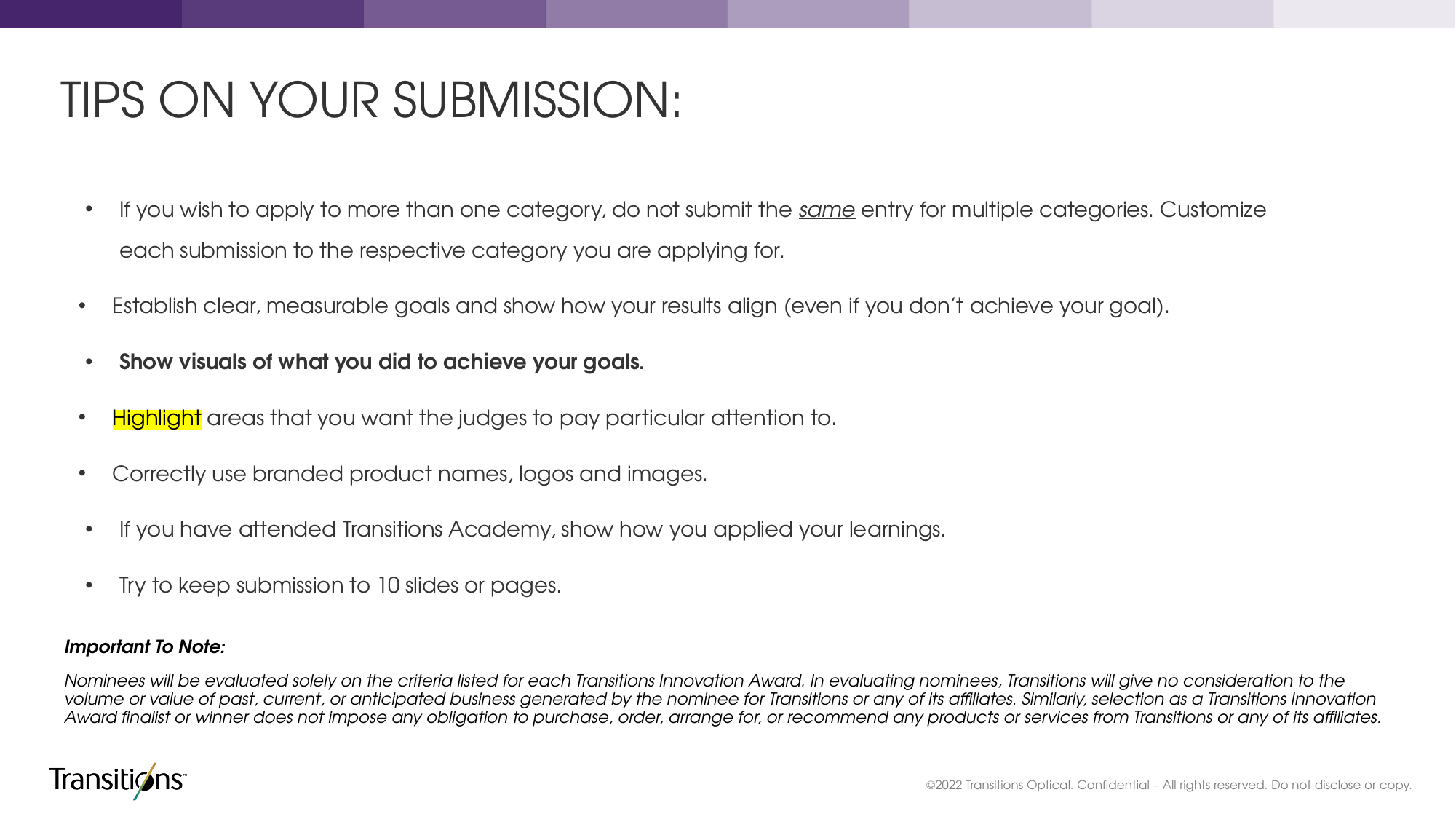

TIPS ON YOUR SUBMISSION:
If you wish to apply to more than one category, do not submit the same entry for multiple categories. Customize each submission to the respective category you are applying for.
Establish clear, measurable goals and show how your results align (even if you don’t achieve your goal).
Show visuals of what you did to achieve your goals.
Highlight areas that you want the judges to pay particular attention to.
Correctly use branded product names, logos and images.
If you have attended Transitions Academy, show how you applied your learnings.
Try to keep submission to 10 slides or pages.
Important To Note:
Nominees will be evaluated solely on the criteria listed for each Transitions Innovation Award. In evaluating nominees, Transitions will give no consideration to the volume or value of past, current, or anticipated business generated by the nominee for Transitions or any of its affiliates. Similarly, selection as a Transitions Innovation Award finalist or winner does not impose any obligation to purchase, order, arrange for, or recommend any products or services from Transitions or any of its affiliates.​